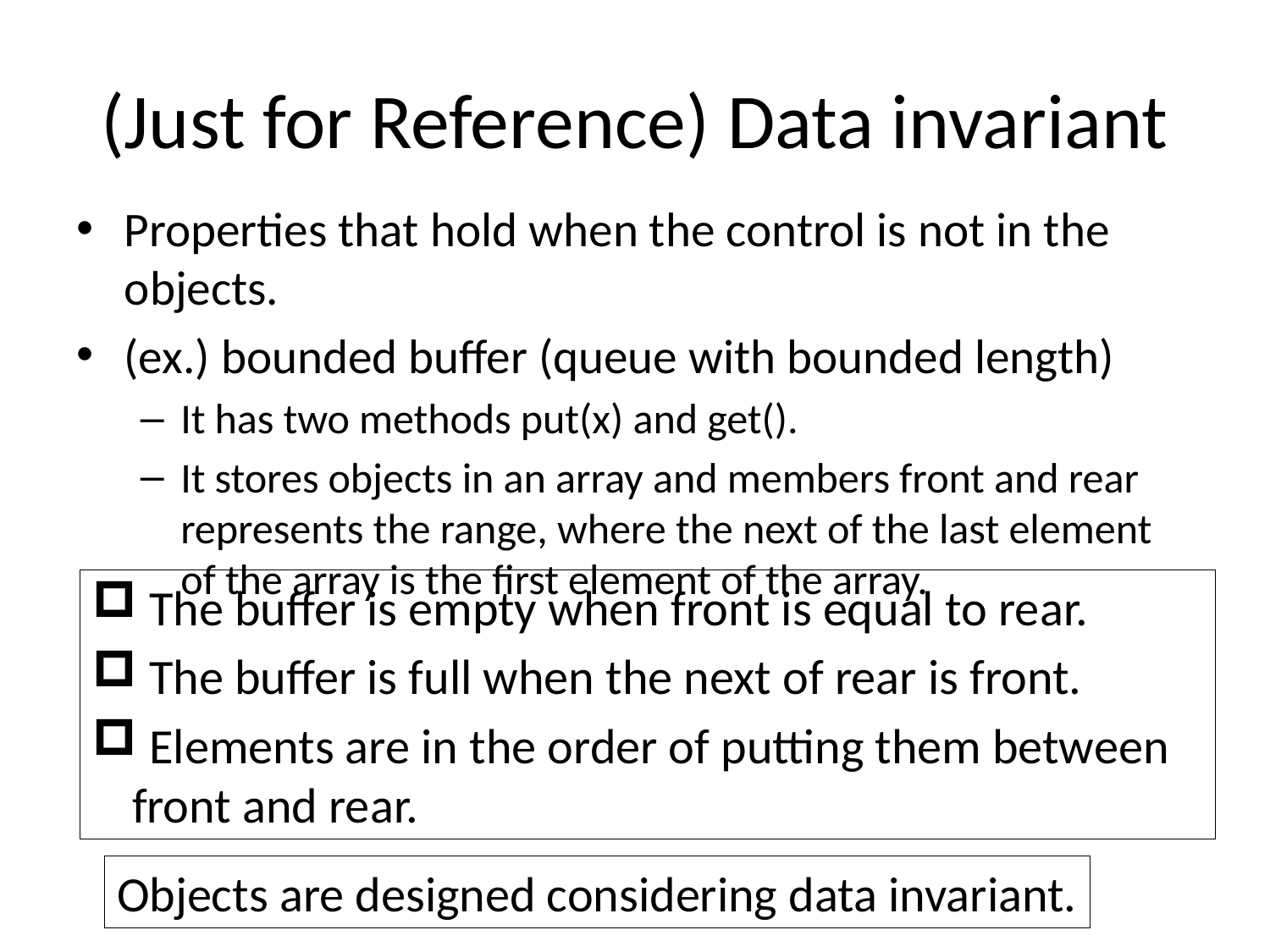

# (Just for Reference) Data invariant
Properties that hold when the control is not in the objects.
(ex.) bounded buffer (queue with bounded length)
It has two methods put(x) and get().
It stores objects in an array and members front and rear represents the range, where the next of the last element of the array is the first element of the array.
 The buffer is empty when front is equal to rear.
 The buffer is full when the next of rear is front.
 Elements are in the order of putting them between front and rear.
Objects are designed considering data invariant.